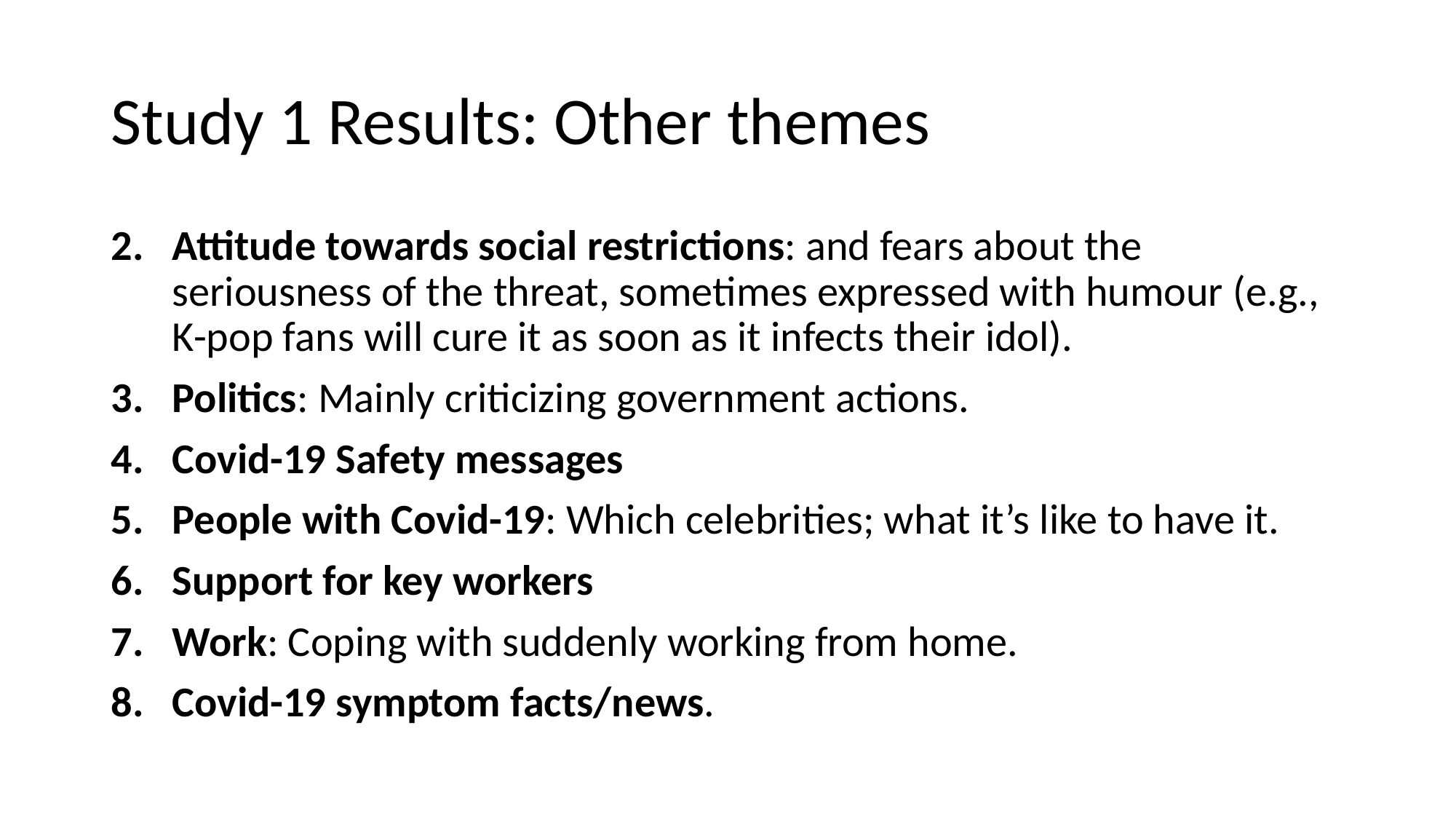

# Study 1 Results: Other themes
Attitude towards social restrictions: and fears about the seriousness of the threat, sometimes expressed with humour (e.g., K-pop fans will cure it as soon as it infects their idol).
Politics: Mainly criticizing government actions.
Covid-19 Safety messages
People with Covid-19: Which celebrities; what it’s like to have it.
Support for key workers
Work: Coping with suddenly working from home.
Covid-19 symptom facts/news.